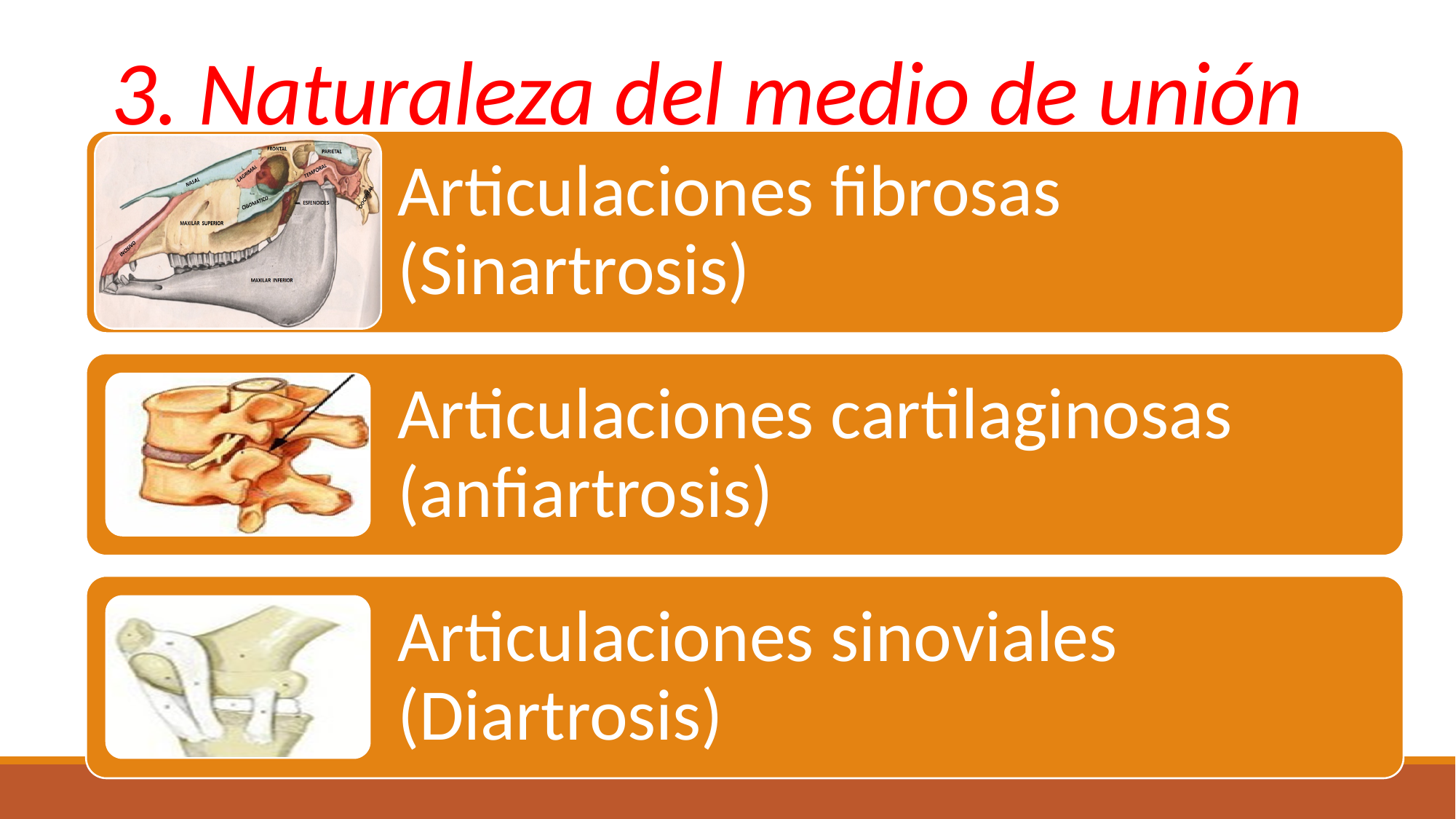

# 3. Naturaleza del medio de unión
Articulaciones fibrosas (Sinartrosis)
Articulaciones cartilaginosas (anfiartrosis)
Articulaciones sinoviales (Diartrosis)